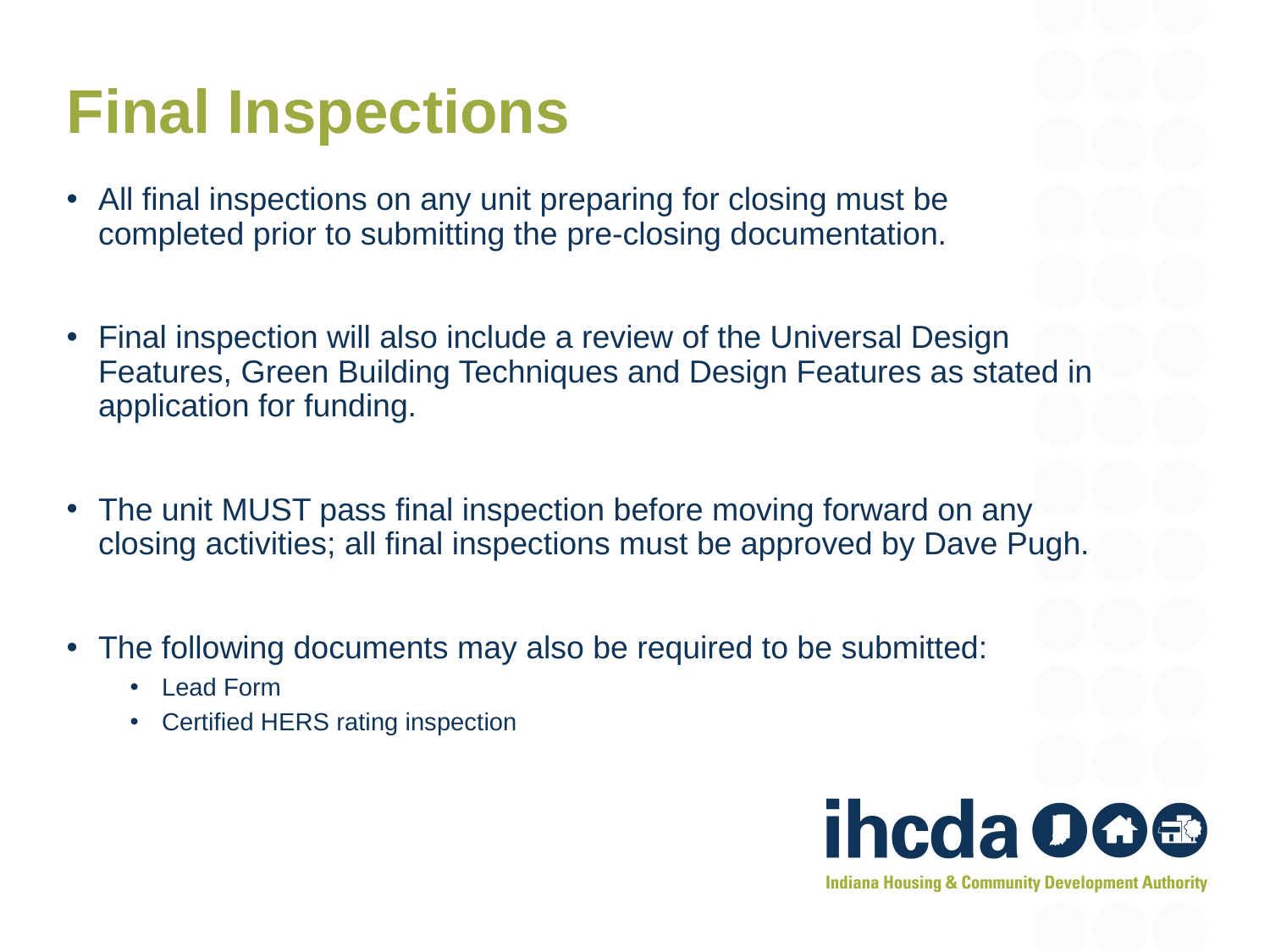

Final Inspections
All final inspections on any unit preparing for closing must be completed prior to submitting the pre-closing documentation.

Final inspection will also include a review of the Universal Design Features, Green Building Techniques and Design Features as stated in application for funding.

The unit MUST pass final inspection before moving forward on any closing activities; all final inspections must be approved by Dave Pugh.

The following documents may also be required to be submitted:
Lead Form
Certified HERS rating inspection